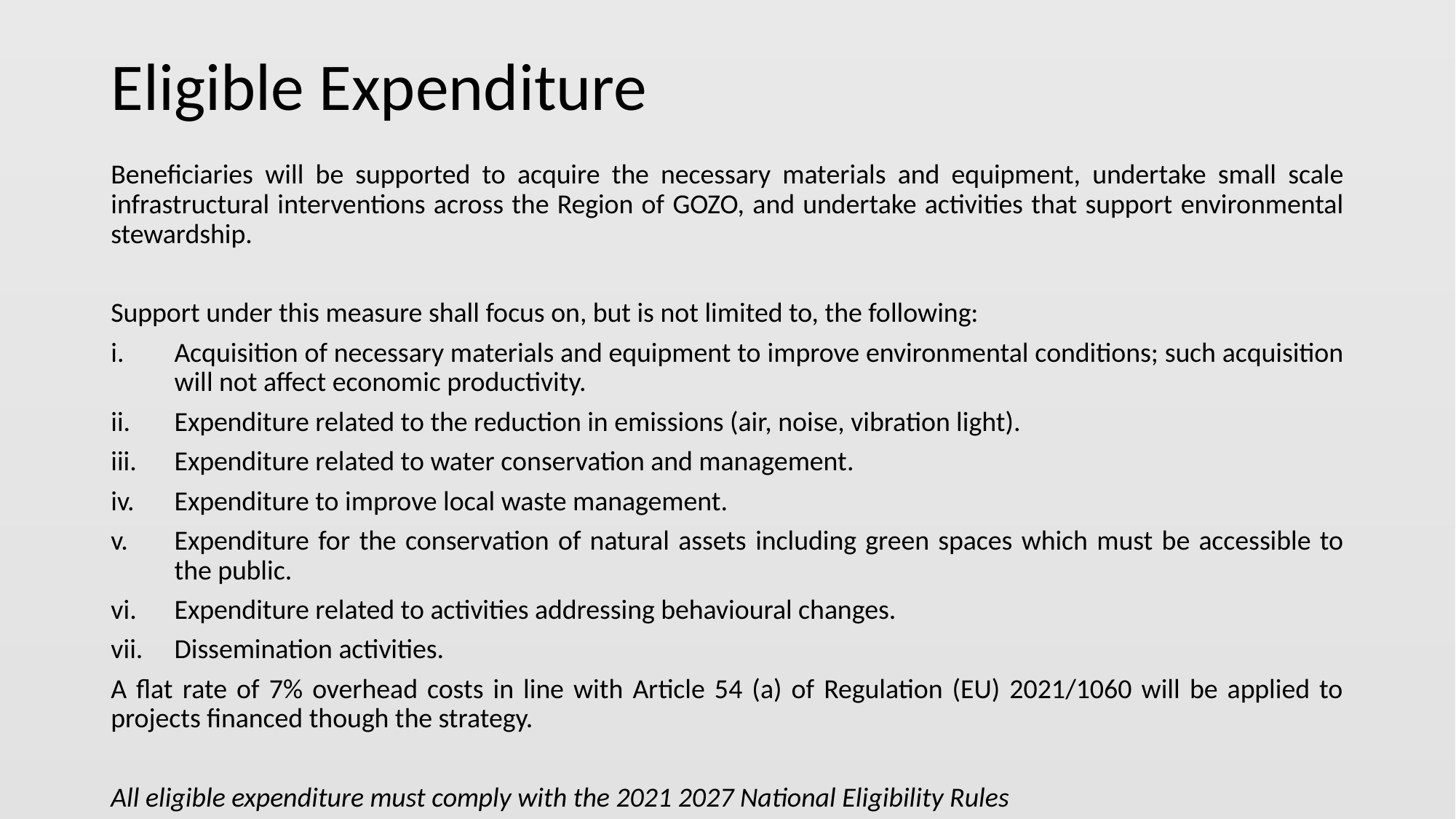

# Eligible Expenditure
Beneficiaries will be supported to acquire the necessary materials and equipment, undertake small scale infrastructural interventions across the Region of GOZO, and undertake activities that support environmental stewardship.

Support under this measure shall focus on, but is not limited to, the following:
Acquisition of necessary materials and equipment to improve environmental conditions; such acquisition will not affect economic productivity.
Expenditure related to the reduction in emissions (air, noise, vibration light).
Expenditure related to water conservation and management.
Expenditure to improve local waste management.
Expenditure for the conservation of natural assets including green spaces which must be accessible to the public.
Expenditure related to activities addressing behavioural changes.
Dissemination activities.
A flat rate of 7% overhead costs in line with Article 54 (a) of Regulation (EU) 2021/1060 will be applied to projects financed though the strategy.

All eligible expenditure must comply with the 2021 2027 National Eligibility Rules